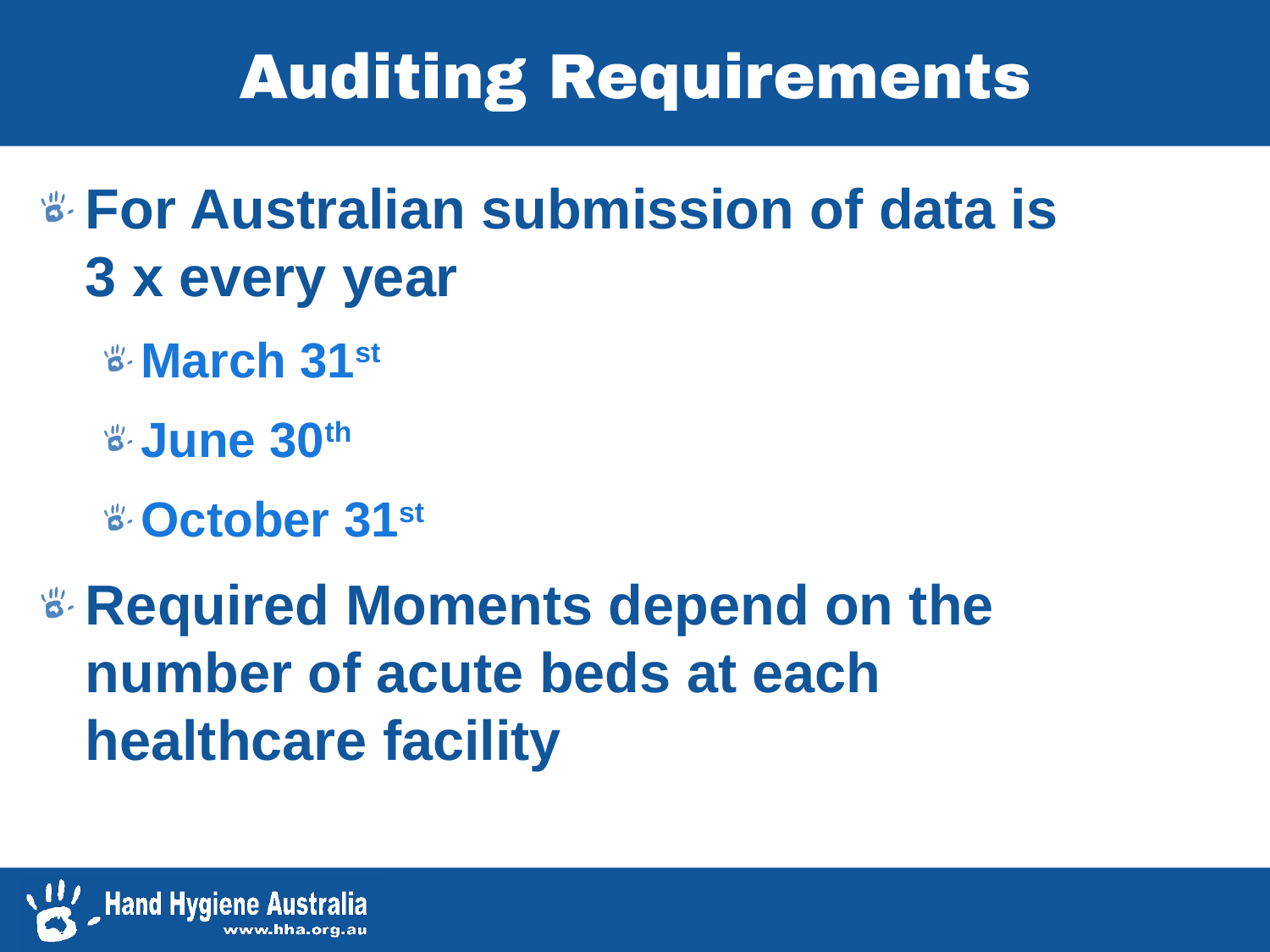

# Auditing Requirements
For Australian submission of data is 
3 x every year
March 31st
June 30th
October 31st
Required Moments depend on the number of acute beds at each
healthcare facility